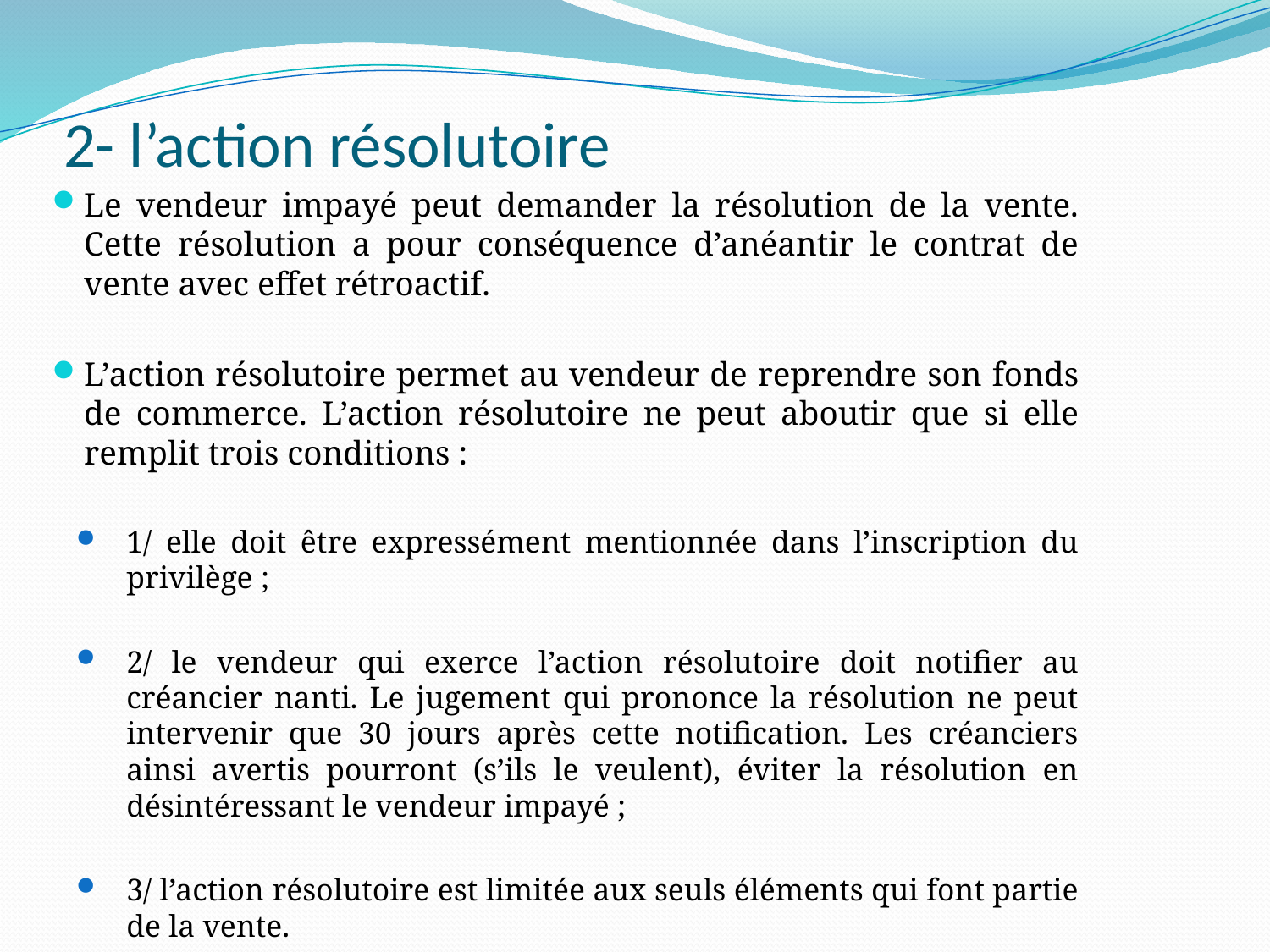

# 2- l’action résolutoire
Le vendeur impayé peut demander la résolution de la vente. Cette résolution a pour conséquence d’anéantir le contrat de vente avec effet rétroactif.

L’action résolutoire permet au vendeur de reprendre son fonds de commerce. L’action résolutoire ne peut aboutir que si elle remplit trois conditions :

1/ elle doit être expressément mentionnée dans l’inscription du privilège ;

2/ le vendeur qui exerce l’action résolutoire doit notifier au créancier nanti. Le jugement qui prononce la résolution ne peut intervenir que 30 jours après cette notification. Les créanciers ainsi avertis pourront (s’ils le veulent), éviter la résolution en désintéressant le vendeur impayé ;

3/ l’action résolutoire est limitée aux seuls éléments qui font partie de la vente.